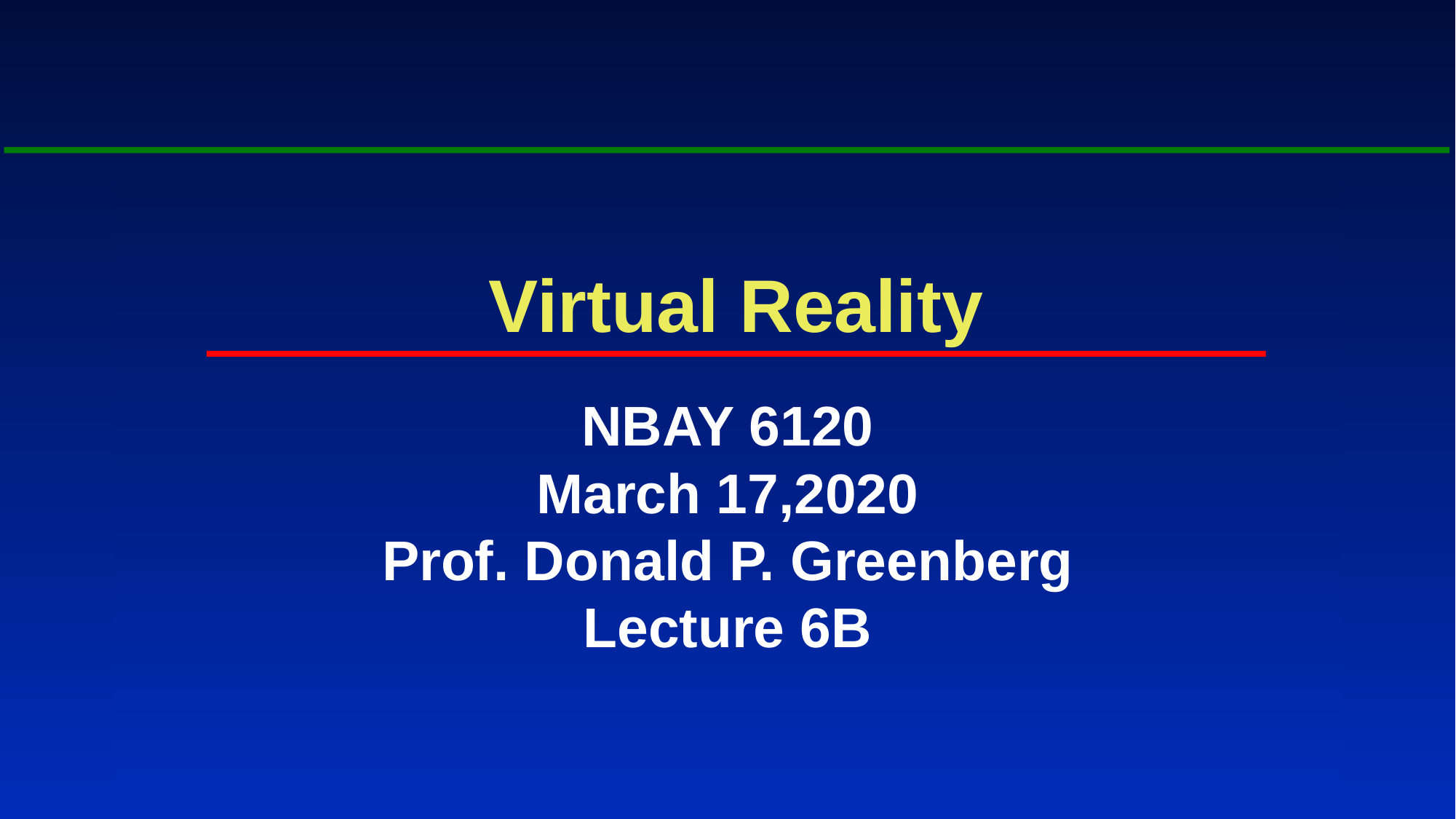

# Virtual Reality

NBAY 6120
March 17,2020
Prof. Donald P. Greenberg
Lecture 6B